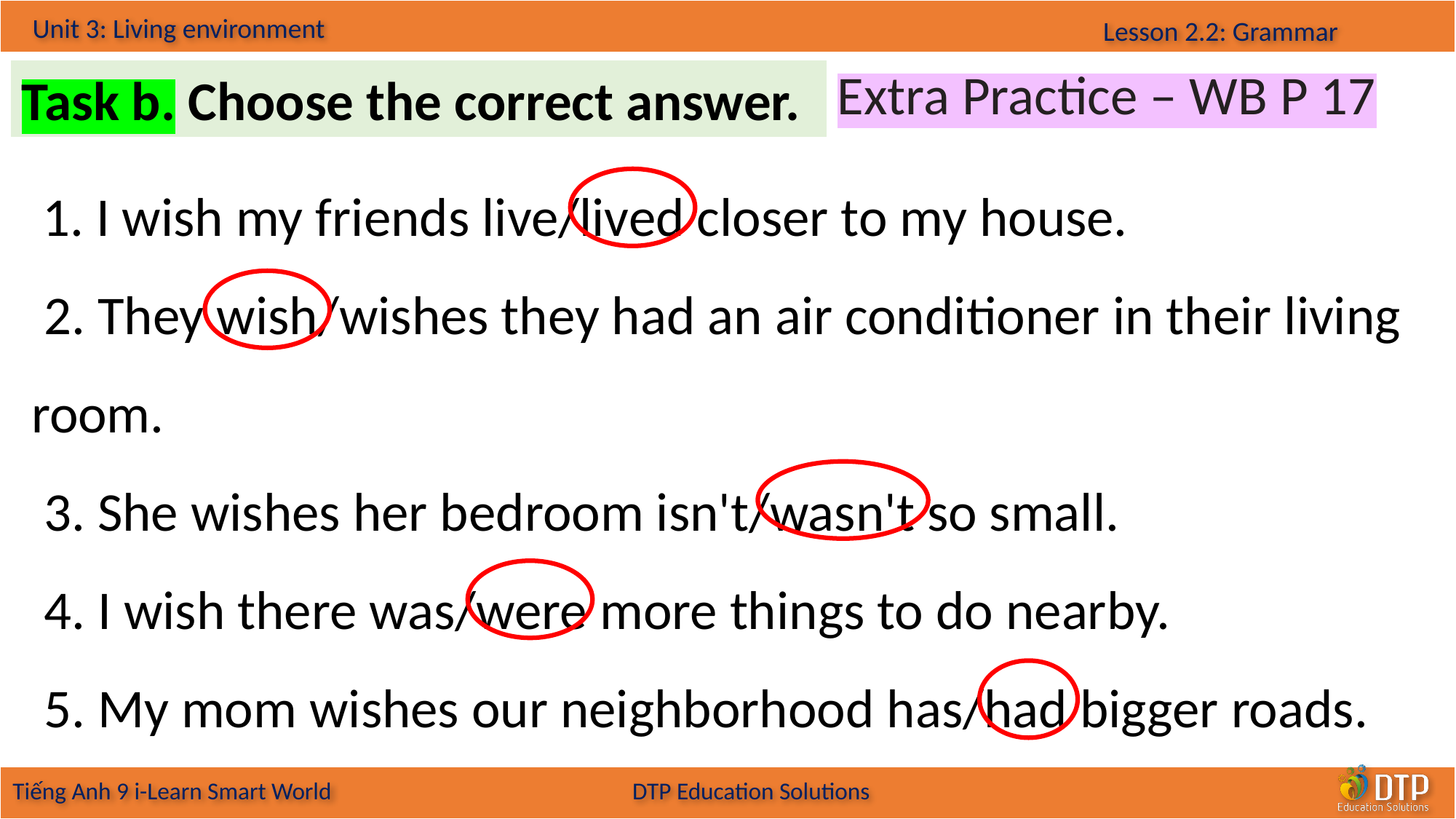

Extra Practice – WB P 17
Task b. Choose the correct answer.
 1. I wish my friends live/lived closer to my house.
 2. They wish/wishes they had an air conditioner in their living room.
 3. She wishes her bedroom isn't/wasn't so small.
 4. I wish there was/were more things to do nearby.
 5. My mom wishes our neighborhood has/had bigger roads.

Presentation
Production